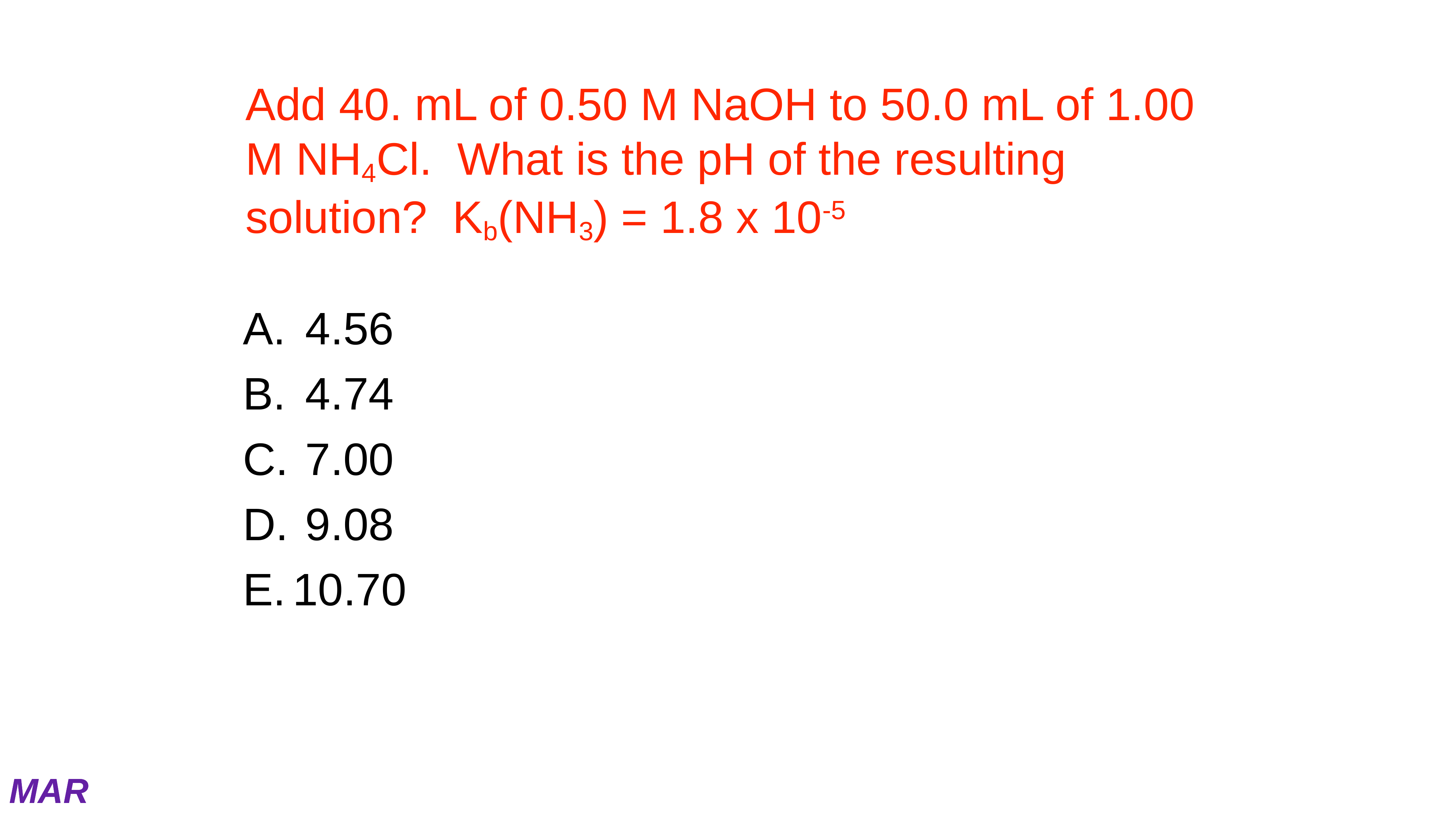

# Add 40. mL of 0.50 M NaOH to 50.0 mL of 1.00 M NH4Cl.  What is the pH of the resulting solution?  Kb(NH3) = 1.8 x 10-5
 4.56
 4.74
 7.00
 9.08
10.70
MAR
Add 40. mL of 0.50 M NaOH to 50.0 mL of 1.00 M NH4Cl.  What is the pH of the resulting solution?  Kb(NH3) = 1.8 x 10-5

Answer = D: 9.08

Find moles of WA and SB to discover
titration region (and equation)

1.00 M * 0.0500 L =  0.0500 mol WA (NH4+)
0.50 M * 0.0400 L = 0.020 mol SB (NaOH)
Since mol SB < mol WA, this is the pre-equivalence region

pH = pKa + log [nsb/(nwa - nsb)]
pKa = 14 - pKb = 14 - (-log 1.8E-5)
pKa = 14 - 4.74 = 9.26

pH = pKa + log [nsb/(nwa - nsb)]
pH = 9.26 + log (0.020 / (0.0500 - 0.020)]
pH = 9.26 + (-0.176)
pH = 9.08
Enter your response on
your i>Clicker now!